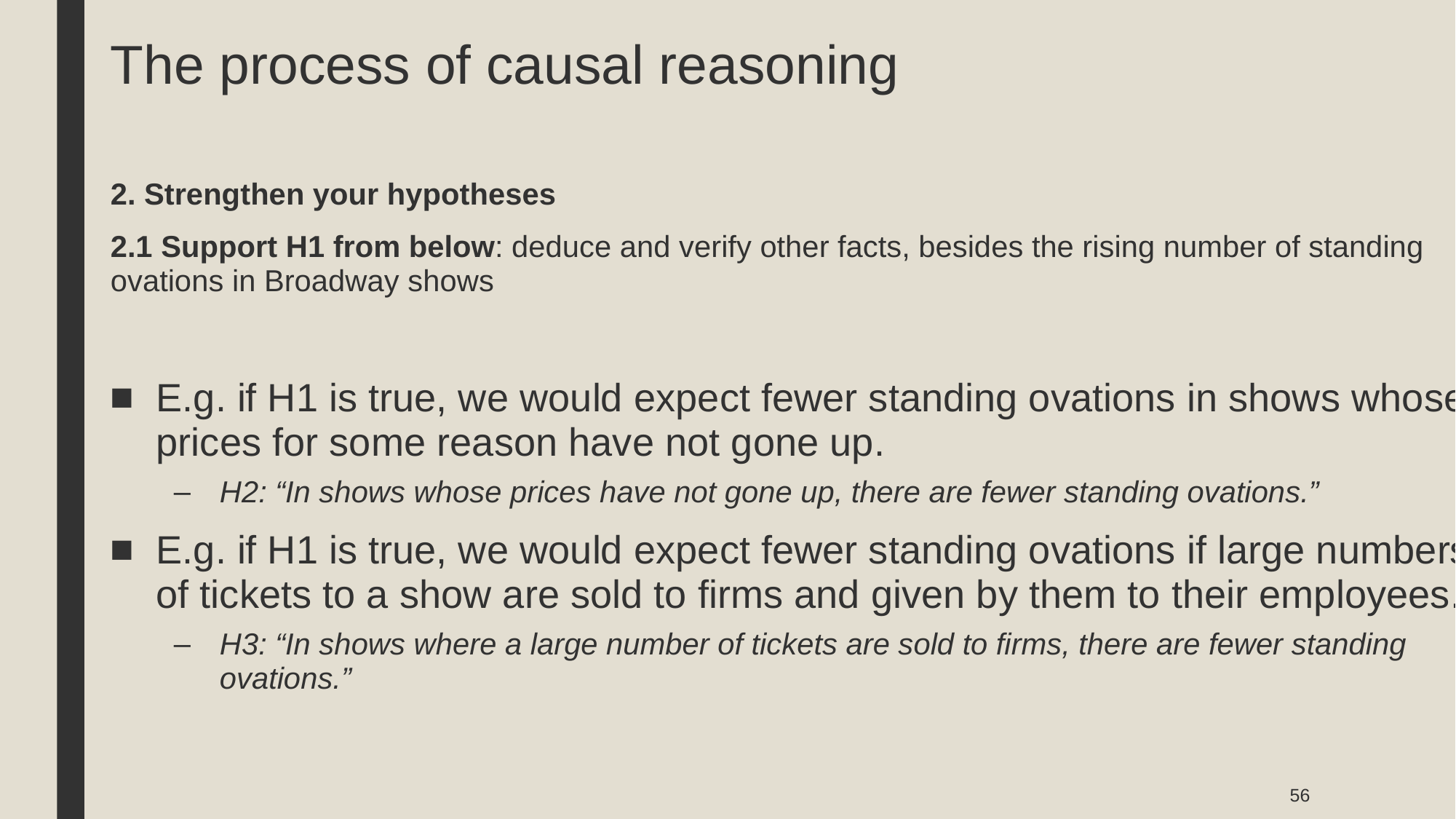

# The process of causal reasoning
2. Strengthen your hypotheses
2.1 Support H1 from below: deduce and verify other facts, besides the rising number of standing ovations in Broadway shows

E.g. if H1 is true, we would expect fewer standing ovations in shows whose prices for some reason have not gone up.
H2: “In shows whose prices have not gone up, there are fewer standing ovations.”
E.g. if H1 is true, we would expect fewer standing ovations if large numbers of tickets to a show are sold to firms and given by them to their employees.
H3: “In shows where a large number of tickets are sold to firms, there are fewer standing ovations.”

56